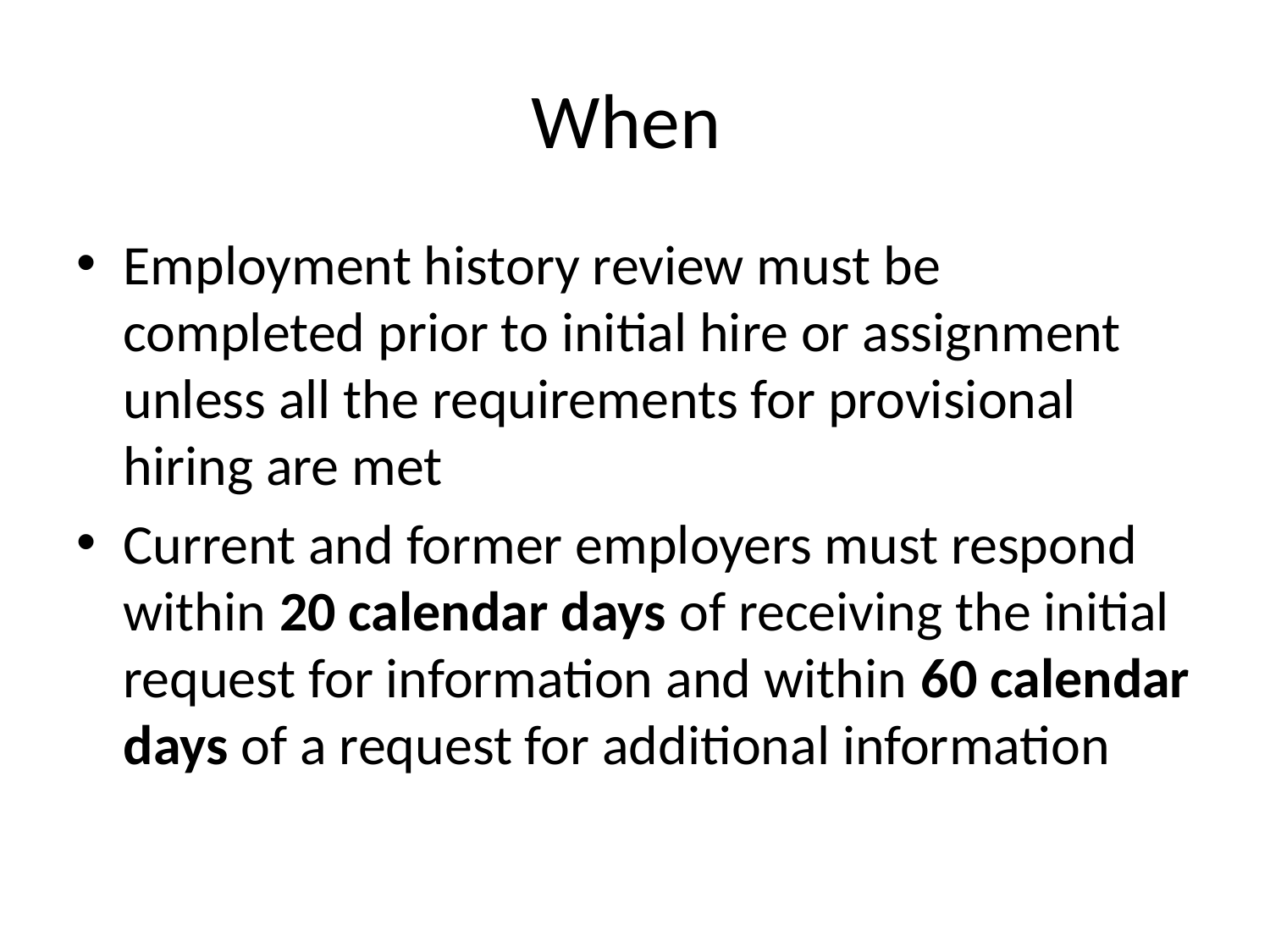

# When
Employment history review must be completed prior to initial hire or assignment unless all the requirements for provisional hiring are met
Current and former employers must respond within 20 calendar days of receiving the initial request for information and within 60 calendar days of a request for additional information